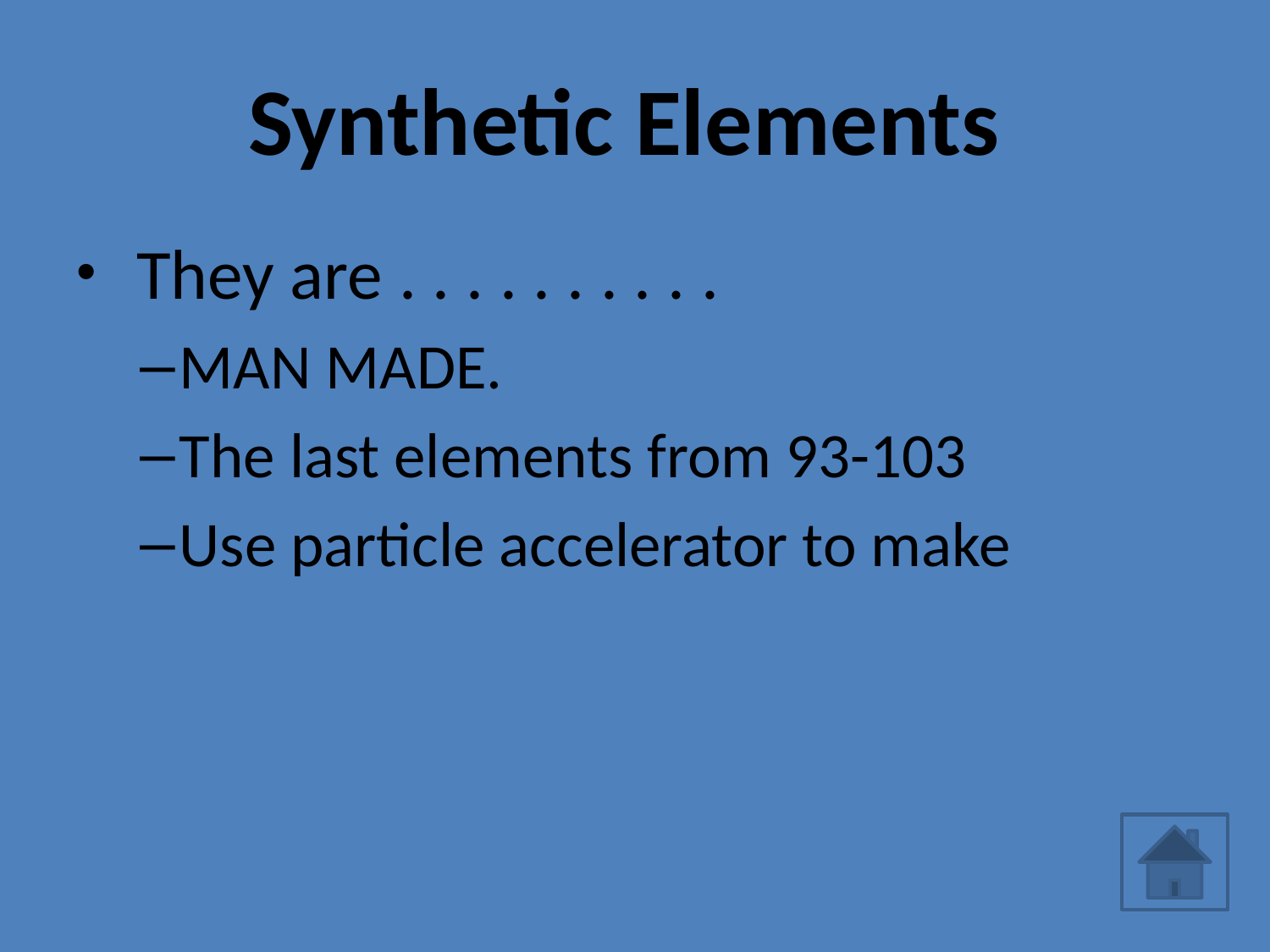

# Synthetic Elements
 They are . . . . . . . . . .
MAN MADE.
The last elements from 93-103
Use particle accelerator to make